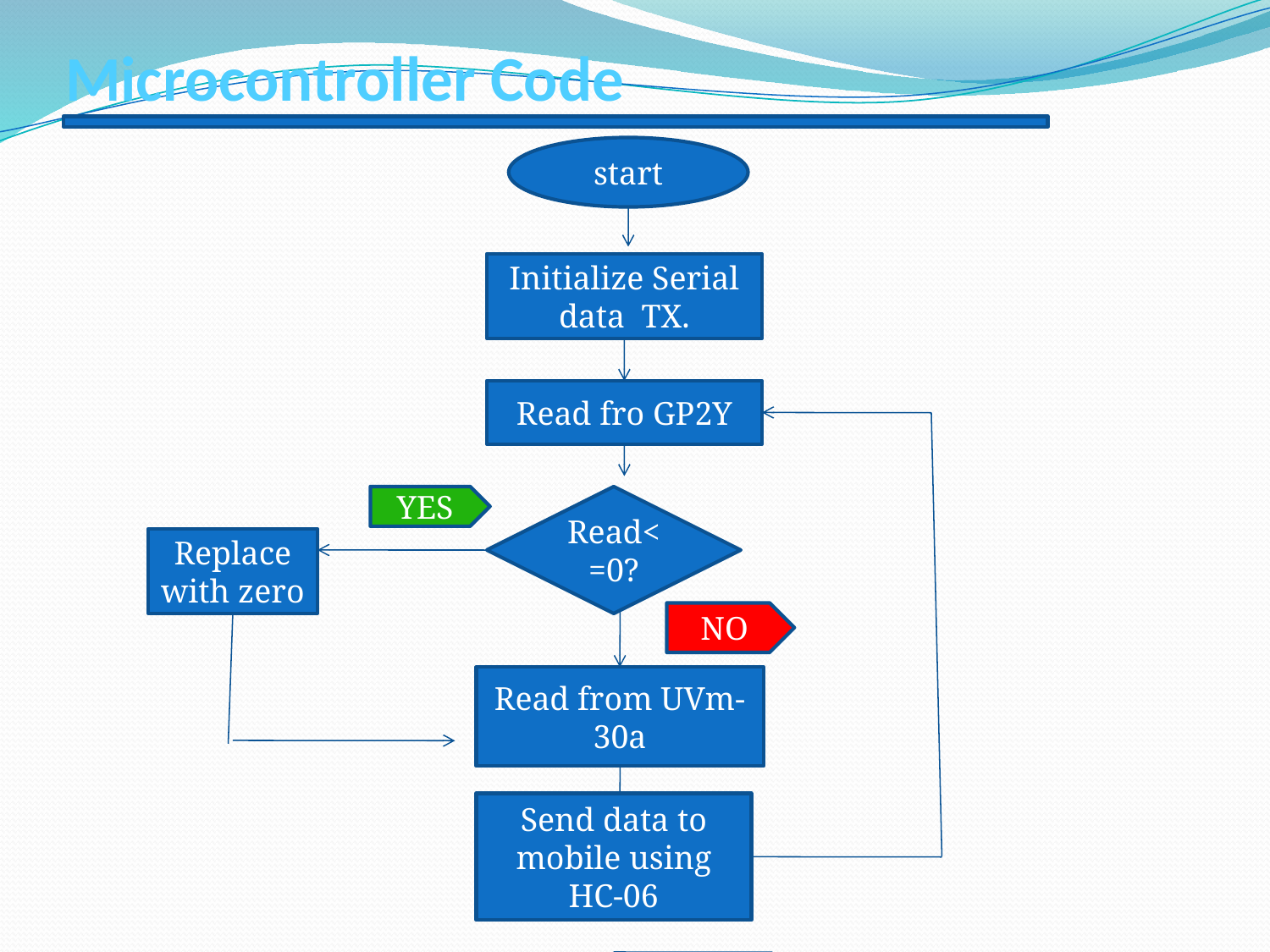

Microcontroller Code

start
YES
NO
Read from UVm-30a
Initialize Serial data  TX.
Read fro GP2Y
Read<=0?
Replace with zero
Send data to mobile using HC-06